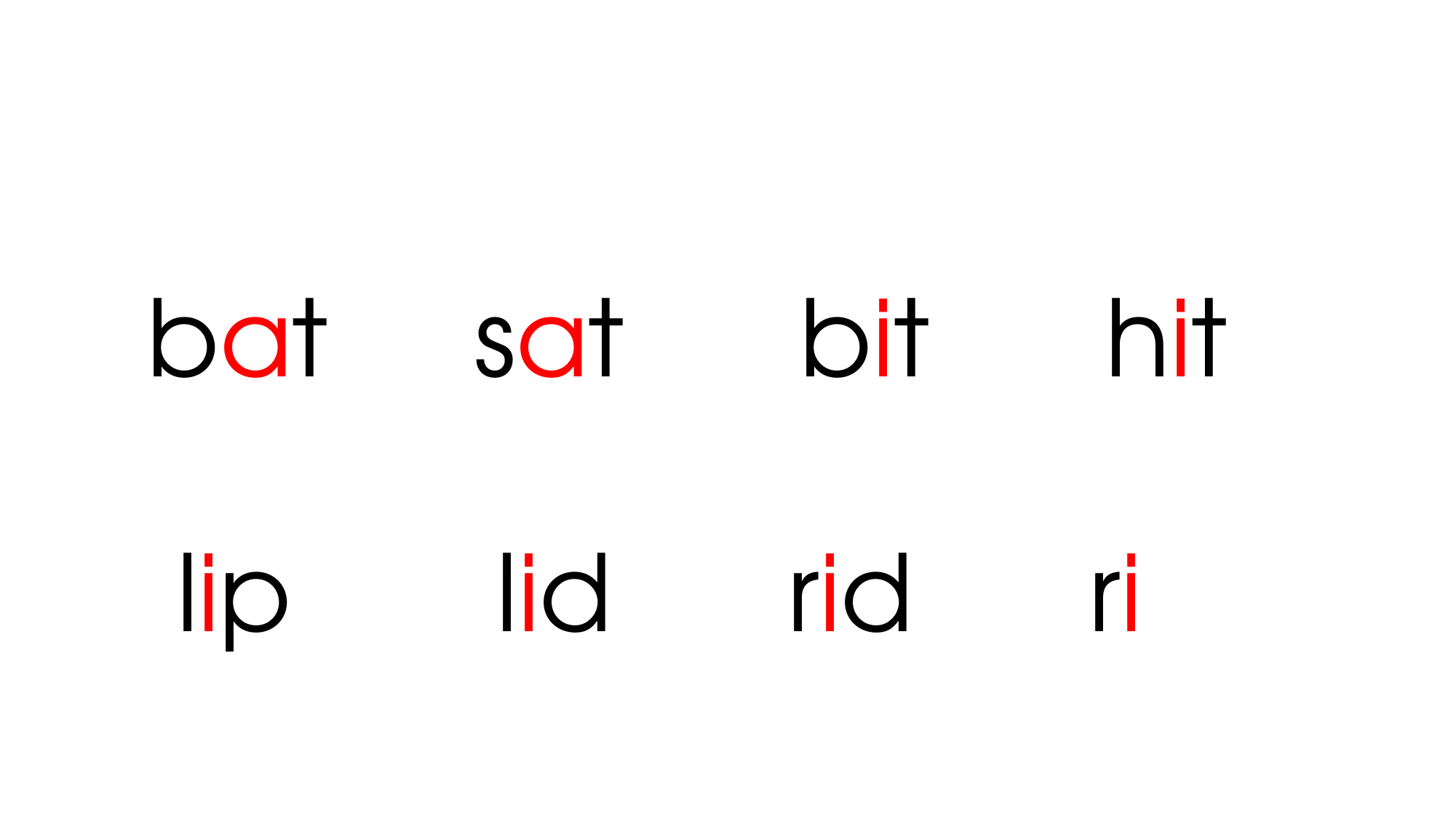

bat     sat      bit      hit

     lip       lid      rid      ri